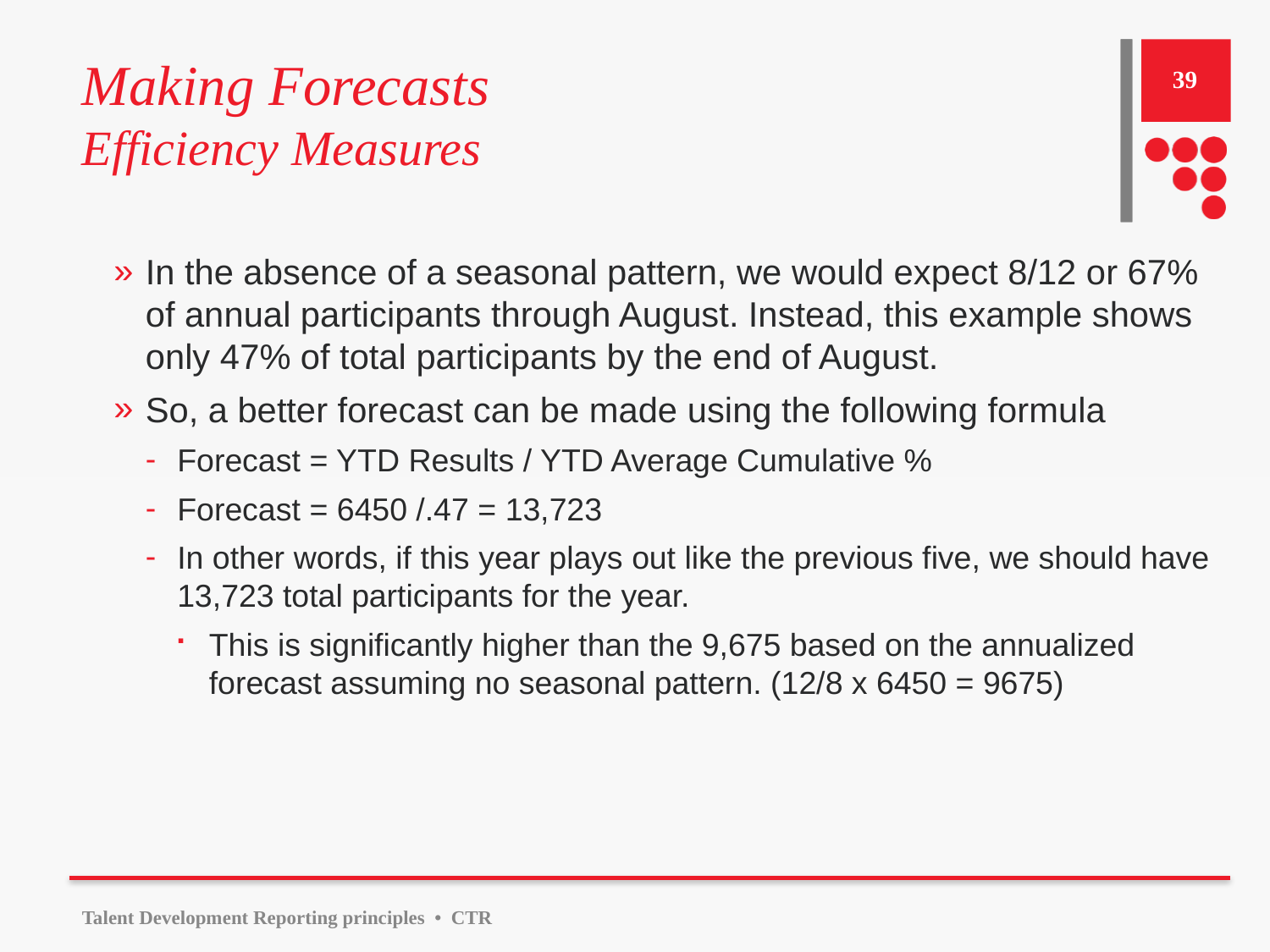

# Making Forecasts Efficiency Measures
39
In the absence of a seasonal pattern, we would expect 8/12 or 67% of annual participants through August. Instead, this example shows only 47% of total participants by the end of August.
So, a better forecast can be made using the following formula
Forecast = YTD Results / YTD Average Cumulative %
Forecast = 6450 /.47 = 13,723
In other words, if this year plays out like the previous five, we should have 13,723 total participants for the year.
This is significantly higher than the 9,675 based on the annualized forecast assuming no seasonal pattern. (12/8 x 6450 = 9675)
Talent Development Reporting principles  •  CTR